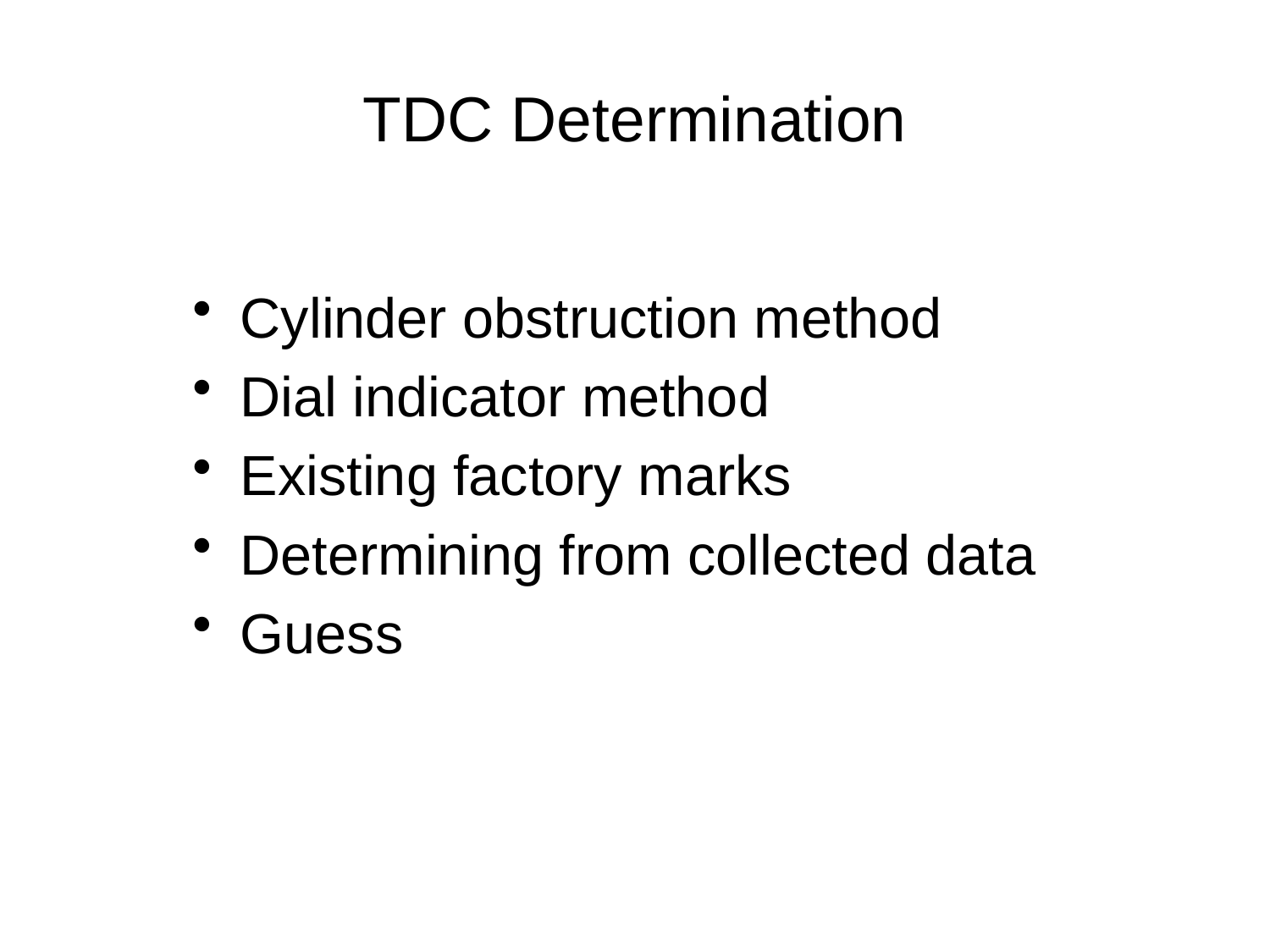

# TDC Determination
Cylinder obstruction method
Dial indicator method
Existing factory marks
Determining from collected data
Guess